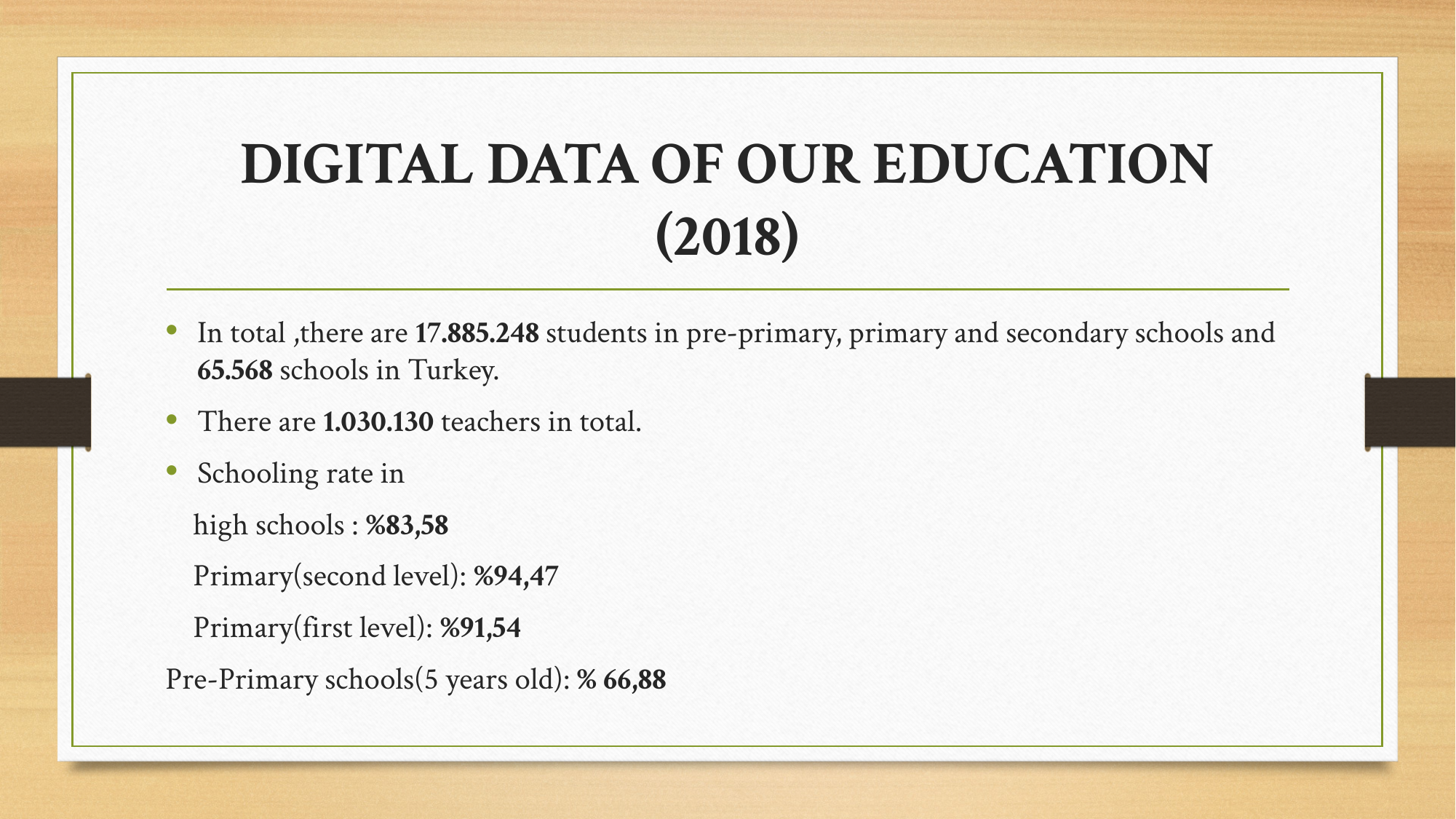

# DIGITAL DATA OF OUR EDUCATION (2018)
In total ,there are 17.885.248 students in pre-primary, primary and secondary schools and 65.568 schools in Turkey.
There are 1.030.130 teachers in total.
Schooling rate in
    high schools : %83,58
    Primary(second level): %94,47
    Primary(first level): %91,54
Pre-Primary schools(5 years old): % 66,88